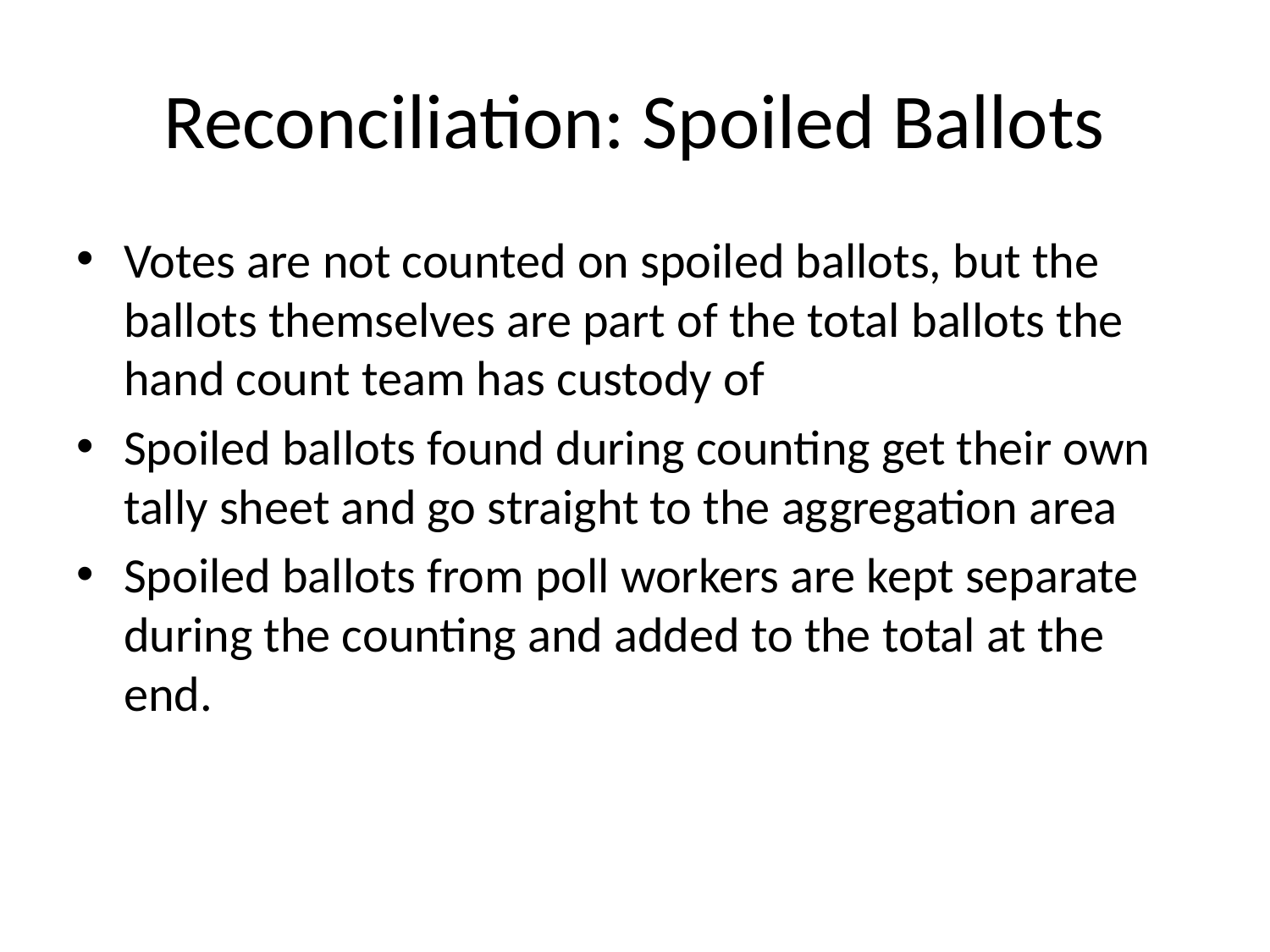

# Reconciliation: Spoiled Ballots
Votes are not counted on spoiled ballots, but the ballots themselves are part of the total ballots the hand count team has custody of
Spoiled ballots found during counting get their own tally sheet and go straight to the aggregation area
Spoiled ballots from poll workers are kept separate during the counting and added to the total at the end.